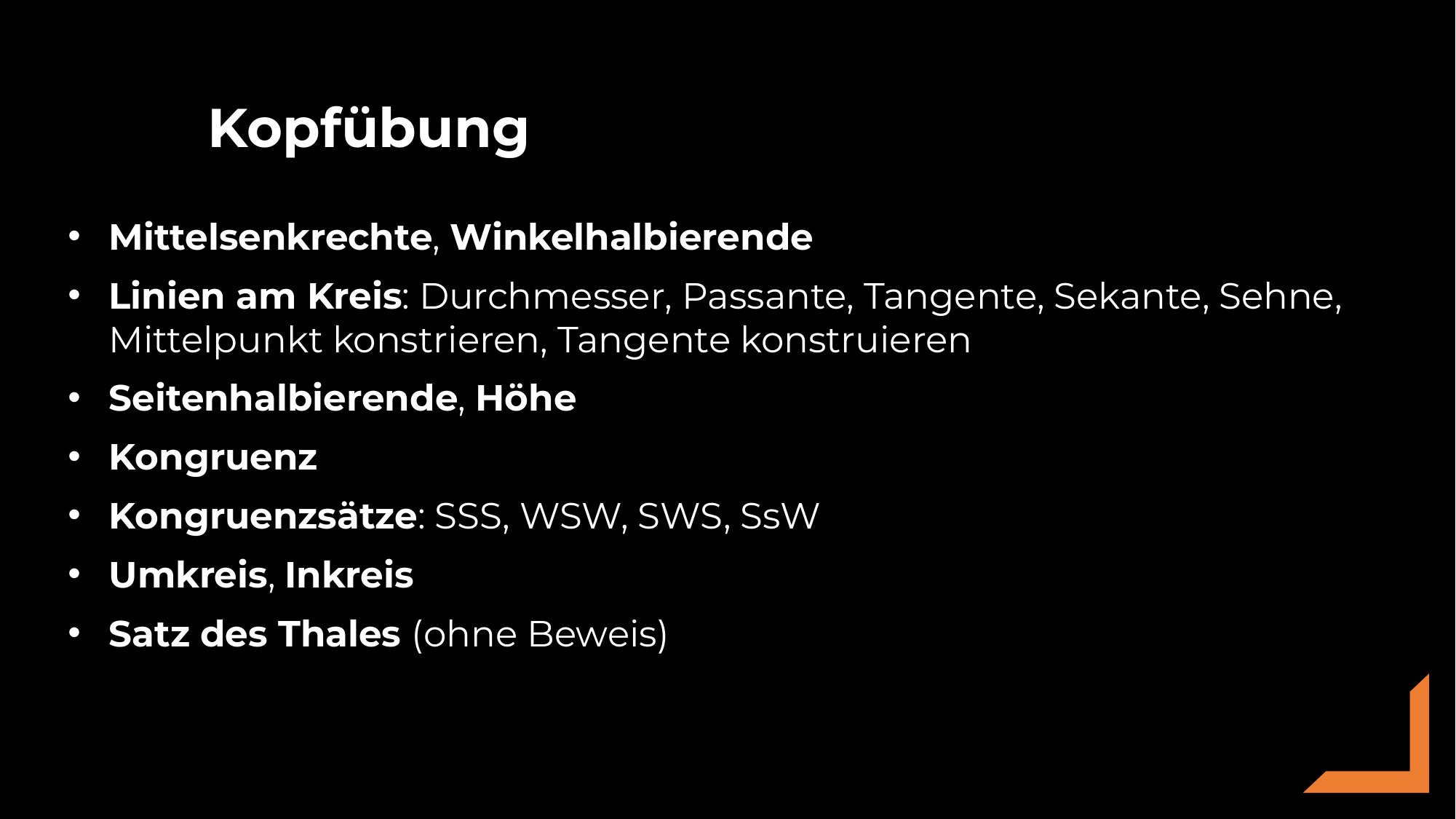

Mittelsenkrechte, Winkelhalbierende
Linien am Kreis: Durchmesser, Passante, Tangente, Sekante, Sehne, Mittelpunkt konstrieren, Tangente konstruieren
Seitenhalbierende, Höhe
Kongruenz
Kongruenzsätze: SSS, WSW, SWS, SsW
Umkreis, Inkreis
Satz des Thales (ohne Beweis)